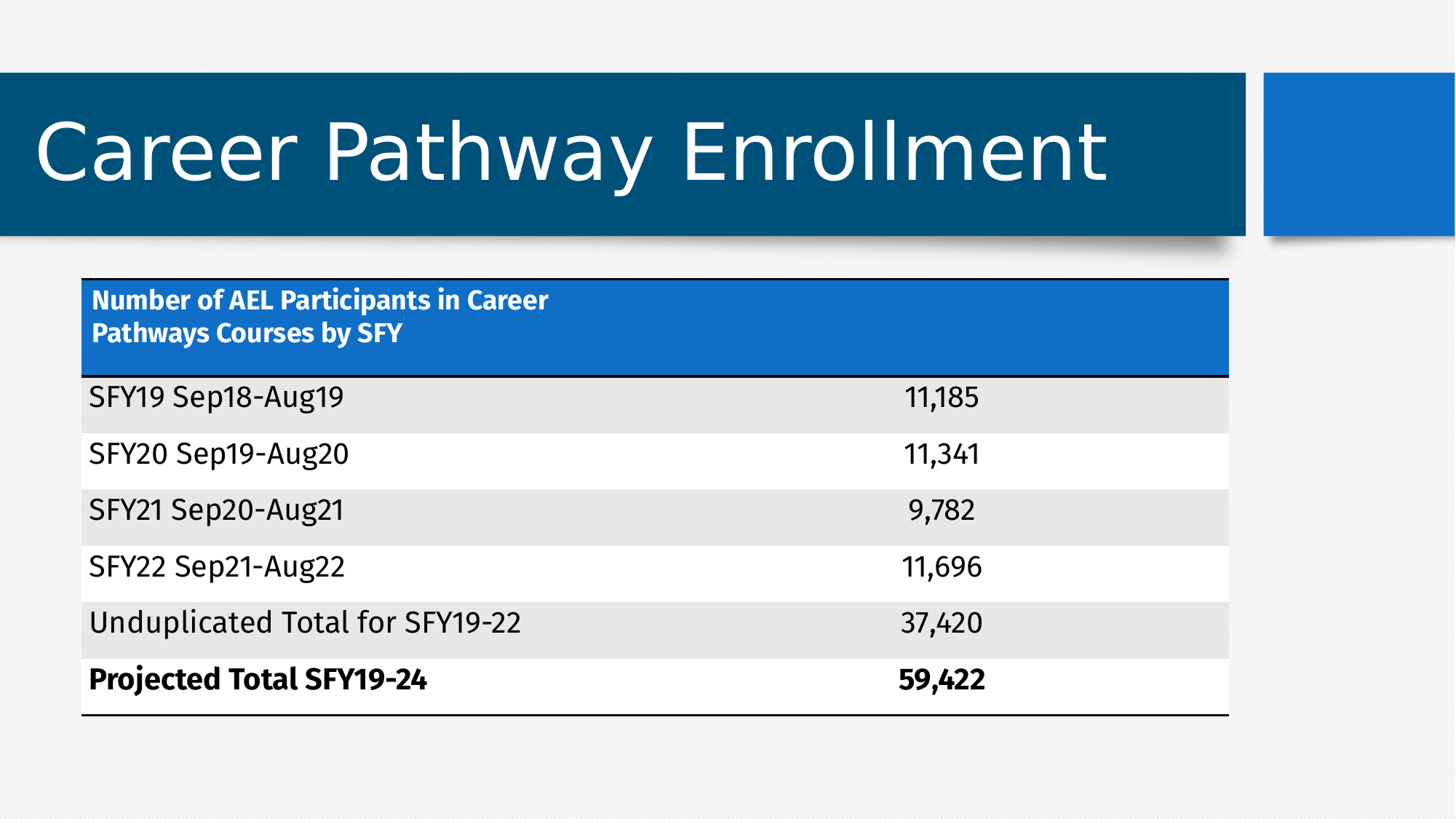

# Career Pathway Enrollment
| Number of AEL Participants in Career Pathways Courses by SFY |  |
| --- | --- |
| SFY19 Sep18-Aug19 | 11,185 |
| SFY20 Sep19-Aug20 | 11,341 |
| SFY21 Sep20-Aug21 | 9,782 |
| SFY22 Sep21-Aug22 | 11,696 |
| Unduplicated Total for SFY19-22 | 37,420 |
| Projected Total SFY19-24 | 59,422 |